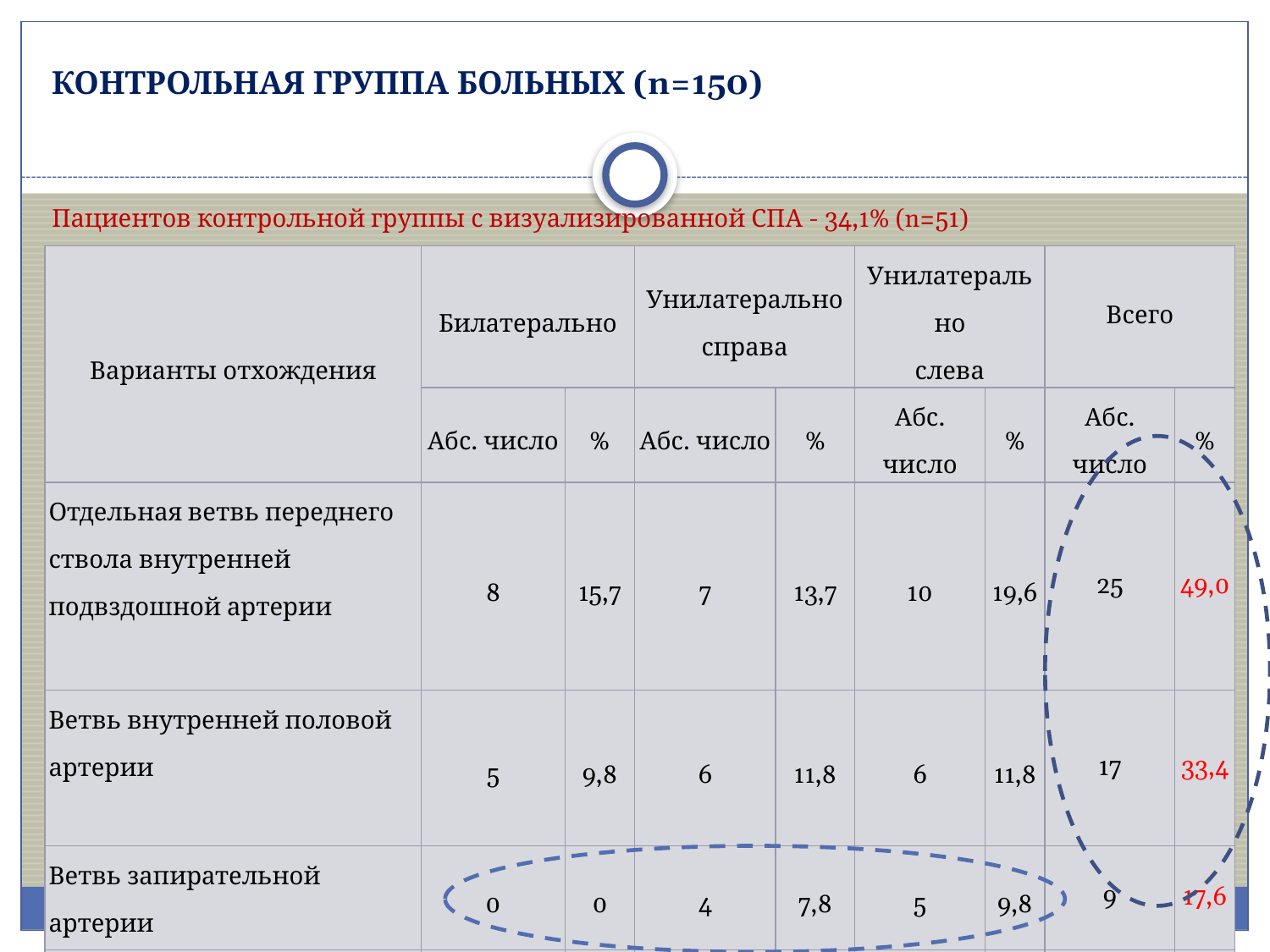

КОНТРОЛЬНАЯ ГРУППА БОЛЬНЫХ (n=150)
Пациентов контрольной группы с визуализированной СПА - 34,1% (n=51)
| Варианты отхождения | Билатерально |  | Унилатерально справа |  | Унилатерально слева |  | Всего |  |
| --- | --- | --- | --- | --- | --- | --- | --- | --- |
|  | Абс. число | % | Абс. число | % | Абс. число | % | Абс. число | % |
| Отдельная ветвь переднего ствола внутренней подвздошной артерии | 8 | 15,7 | 7 | 13,7 | 10 | 19,6 | 25 | 49,0 |
| Ветвь внутренней половой артерии | 5 | 9,8 | 6 | 11,8 | 6 | 11,8 | 17 | 33,4 |
| Ветвь запирательной артерии | 0 | 0 | 4 | 7,8 | 5 | 9,8 | 9 | 17,6 |
| Всего: | 13 | 25,3 | 17 | 33,3 | 21 | 41,2 | 51 | 100 |